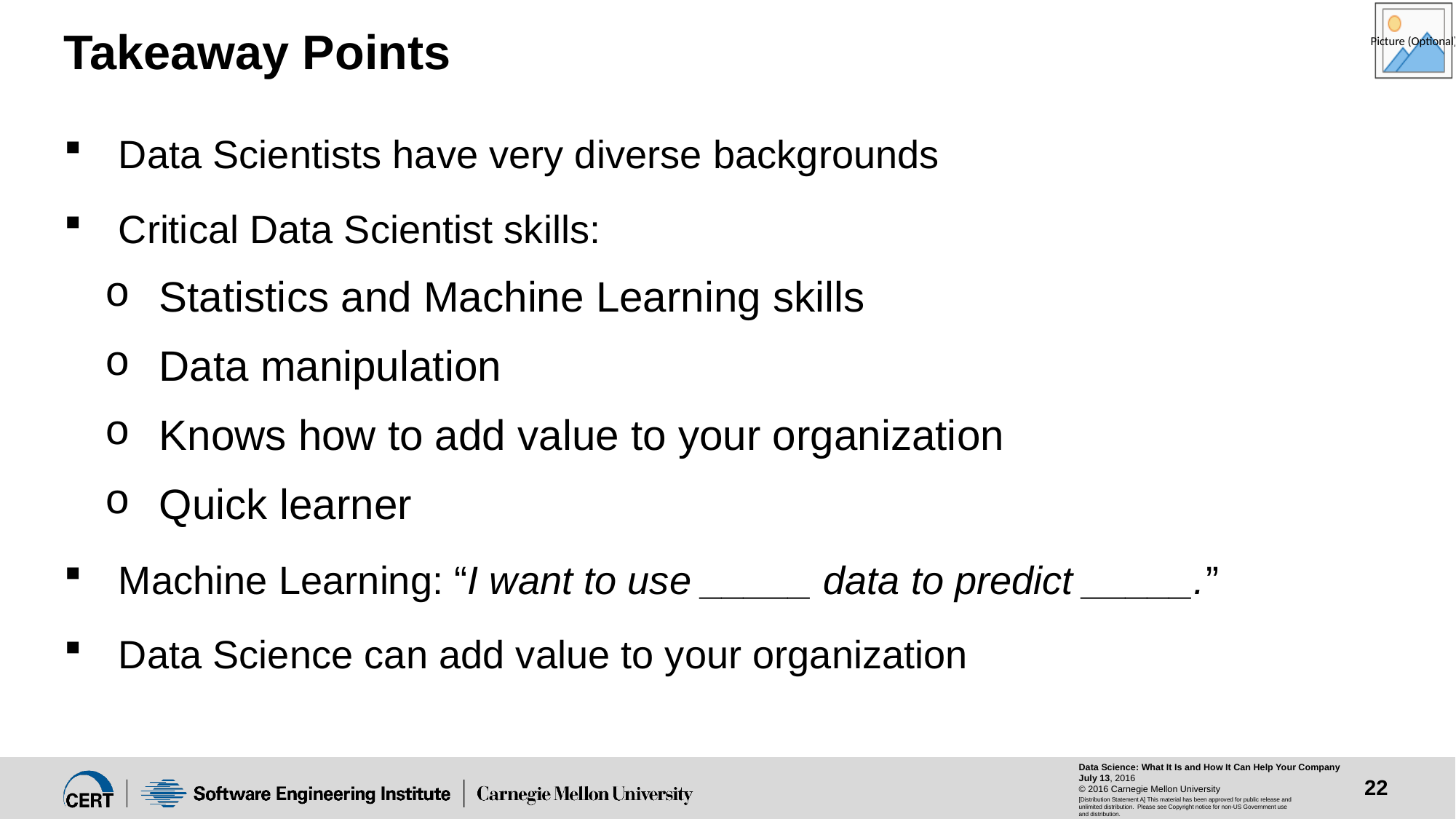

# Takeaway Points
Data Scientists have very diverse backgrounds
Critical Data Scientist skills:
Statistics and Machine Learning skills
Data manipulation
Knows how to add value to your organization
Quick learner
Machine Learning: “I want to use _____ data to predict _____.”
Data Science can add value to your organization